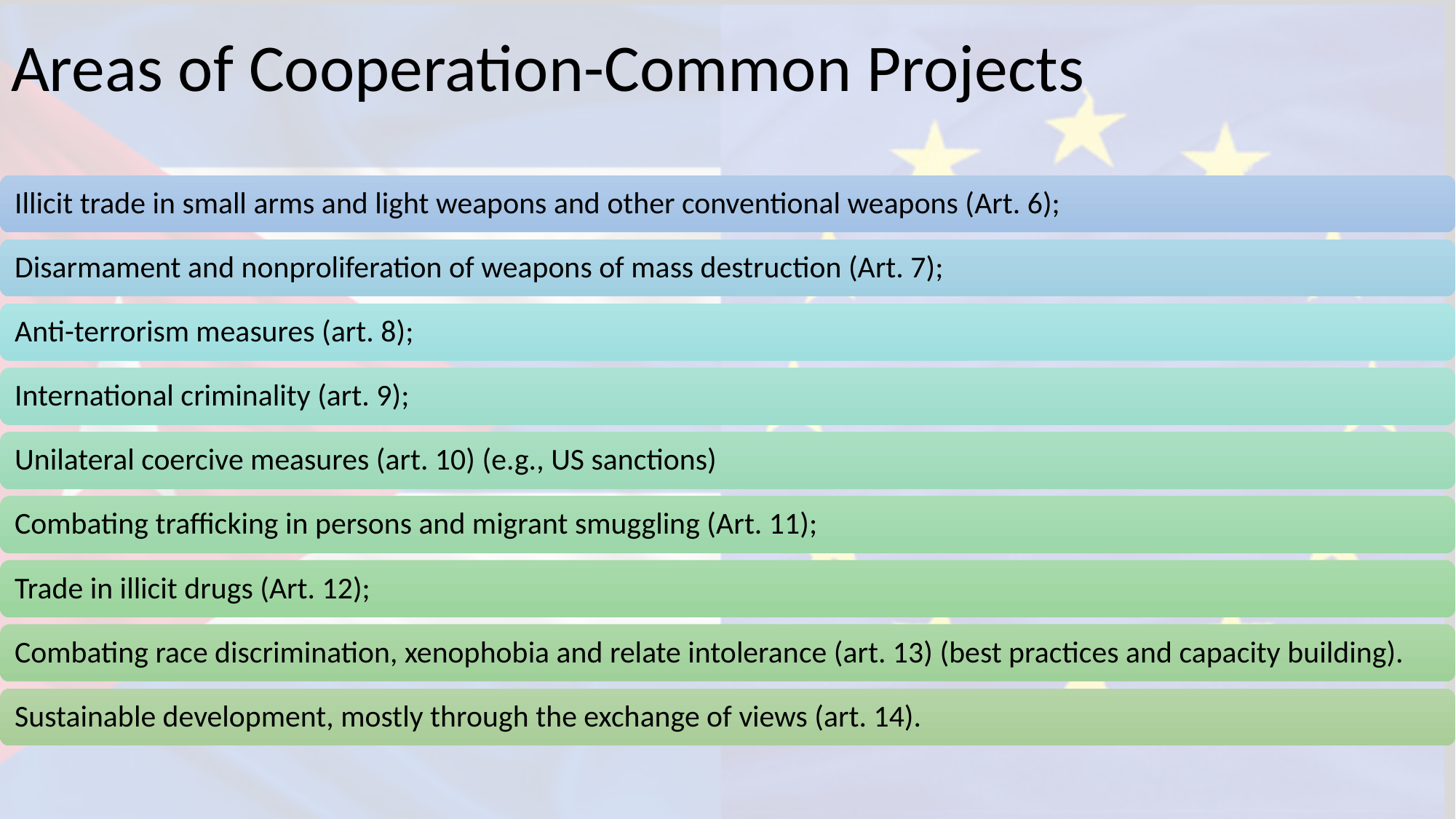

# Areas of Cooperation-Common Projects
Illicit trade in small arms and light weapons and other conventional weapons (Art. 6);
Disarmament and nonproliferation of weapons of mass destruction (Art. 7);
Anti-terrorism measures (art. 8);
International criminality (art. 9);
Unilateral coercive measures (art. 10) (e.g., US sanctions)
Combating trafficking in persons and migrant smuggling (Art. 11);
Trade in illicit drugs (Art. 12);
Combating race discrimination, xenophobia and relate intolerance (art. 13) (best practices and capacity building).
Sustainable development, mostly through the exchange of views (art. 14).